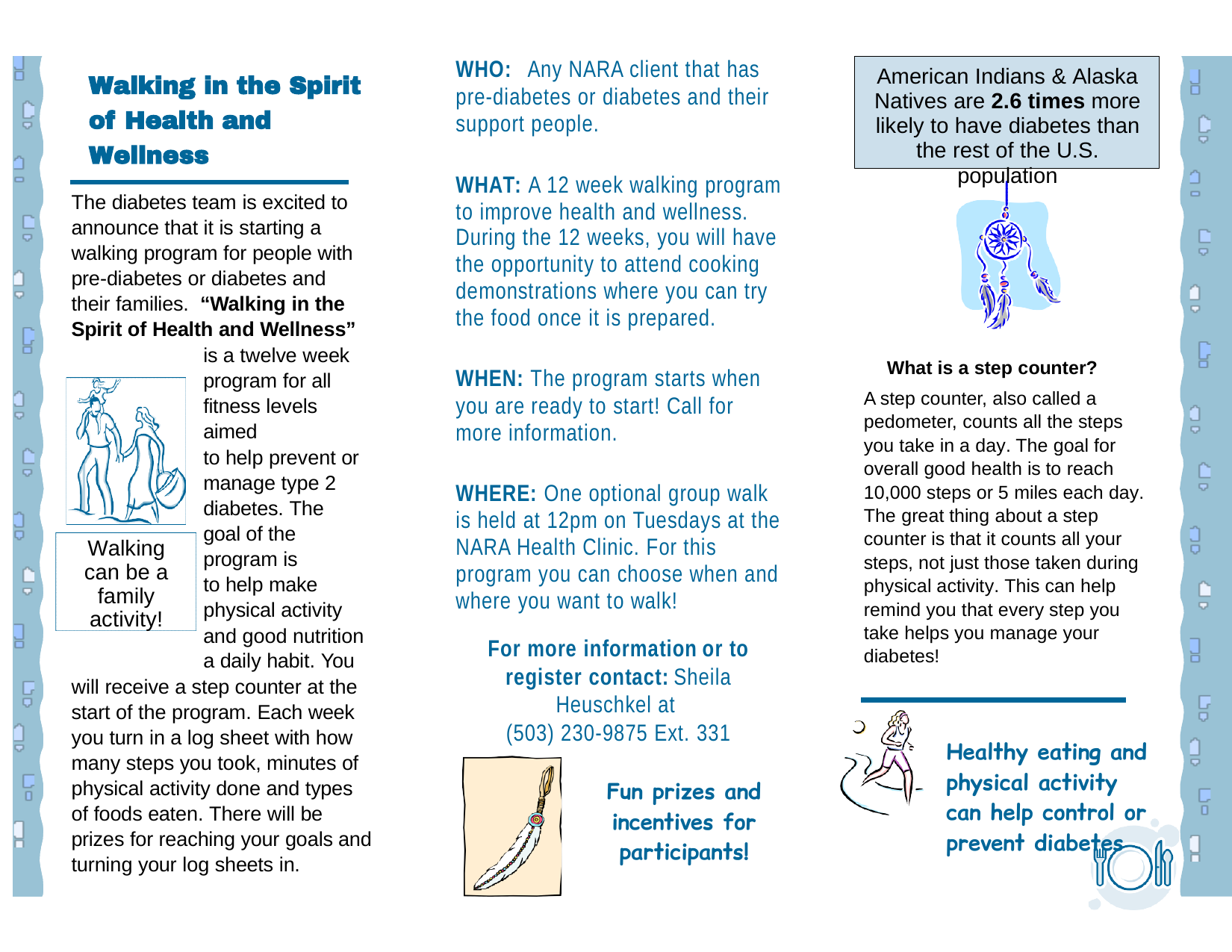

WHO:   Any NARA client that has pre-diabetes or diabetes and their support people.

WHAT: A 12 week walking program to improve health and wellness.
During the 12 weeks, you will have
the opportunity to attend cooking demonstrations where you can try the food once it is prepared.

WHEN: The program starts when you are ready to start! Call for more information.

WHERE: One optional group walk is held at 12pm on Tuesdays at the NARA Health Clinic. For this program you can choose when and where you want to walk!

For more information or to register contact: Sheila Heuschkel at
(503) 230-9875 Ext. 331

Fun prizes and incentives for participants!

American Indians & Alaska Natives are 2.6 times more likely to have diabetes than the rest of the U.S. population

What is a step counter?
A step counter, also called a pedometer, counts all the steps you take in a day. The goal for overall good health is to reach 10,000 steps or 5 miles each day. The great thing about a step counter is that it counts all your steps, not just those taken during physical activity. This can help remind you that every step you take helps you manage your diabetes!

Healthy eating and physical activity can help control or prevent diabetes

# Walking in the Spirit of Health and Wellness

The diabetes team is excited to announce that it is starting a walking program for people with pre-diabetes or diabetes and their families.  “Walking in the Spirit of Health and Wellness”
is a twelve week program for all fitness levels aimed
to help prevent or manage type 2 diabetes. The goal of the program is
to help make physical activity and good nutrition a daily habit. You
will receive a step counter at the start of the program. Each week you turn in a log sheet with how many steps you took, minutes of physical activity done and types of foods eaten. There will be prizes for reaching your goals and turning your log sheets in.

Walking can be a family activity!